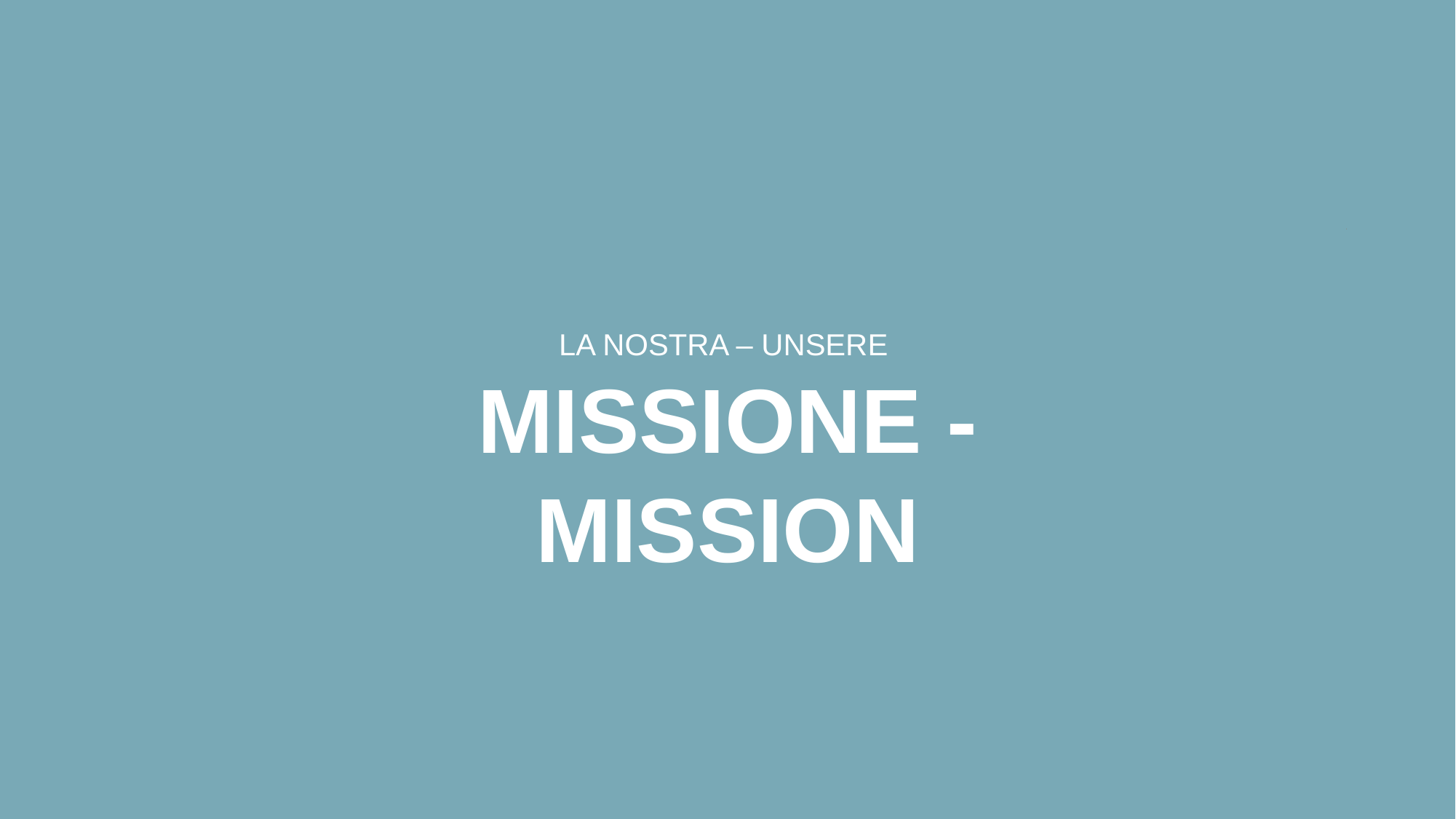

LA NOSTRA – UNSERE
MISSIONE - MISSION